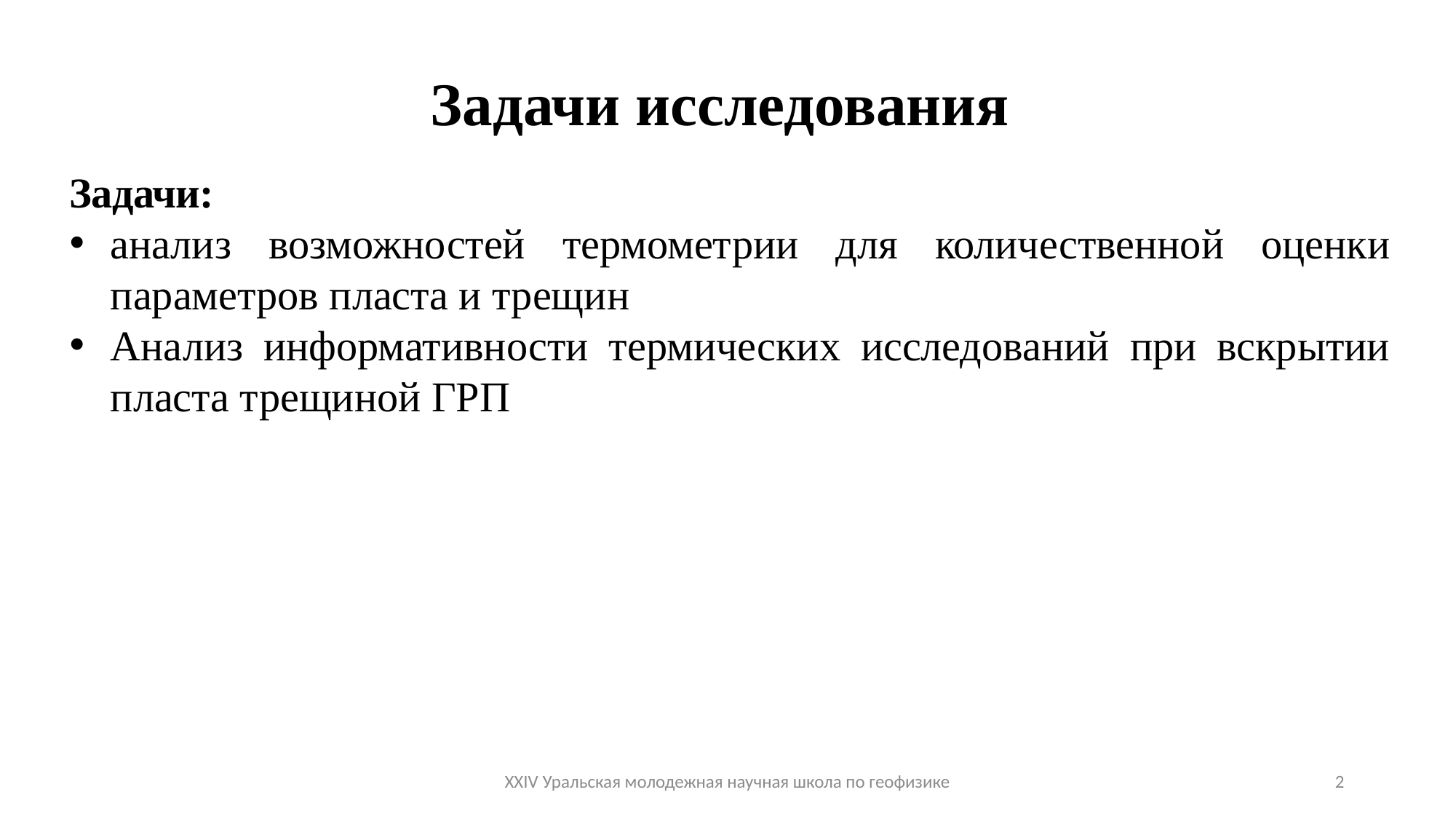

# Задачи исследования
Задачи:
анализ возможностей термометрии для количественной оценки параметров пласта и трещин
Анализ информативности термических исследований при вскрытии пласта трещиной ГРП
XXIV Уральская молодежная научная школа по геофизике
2